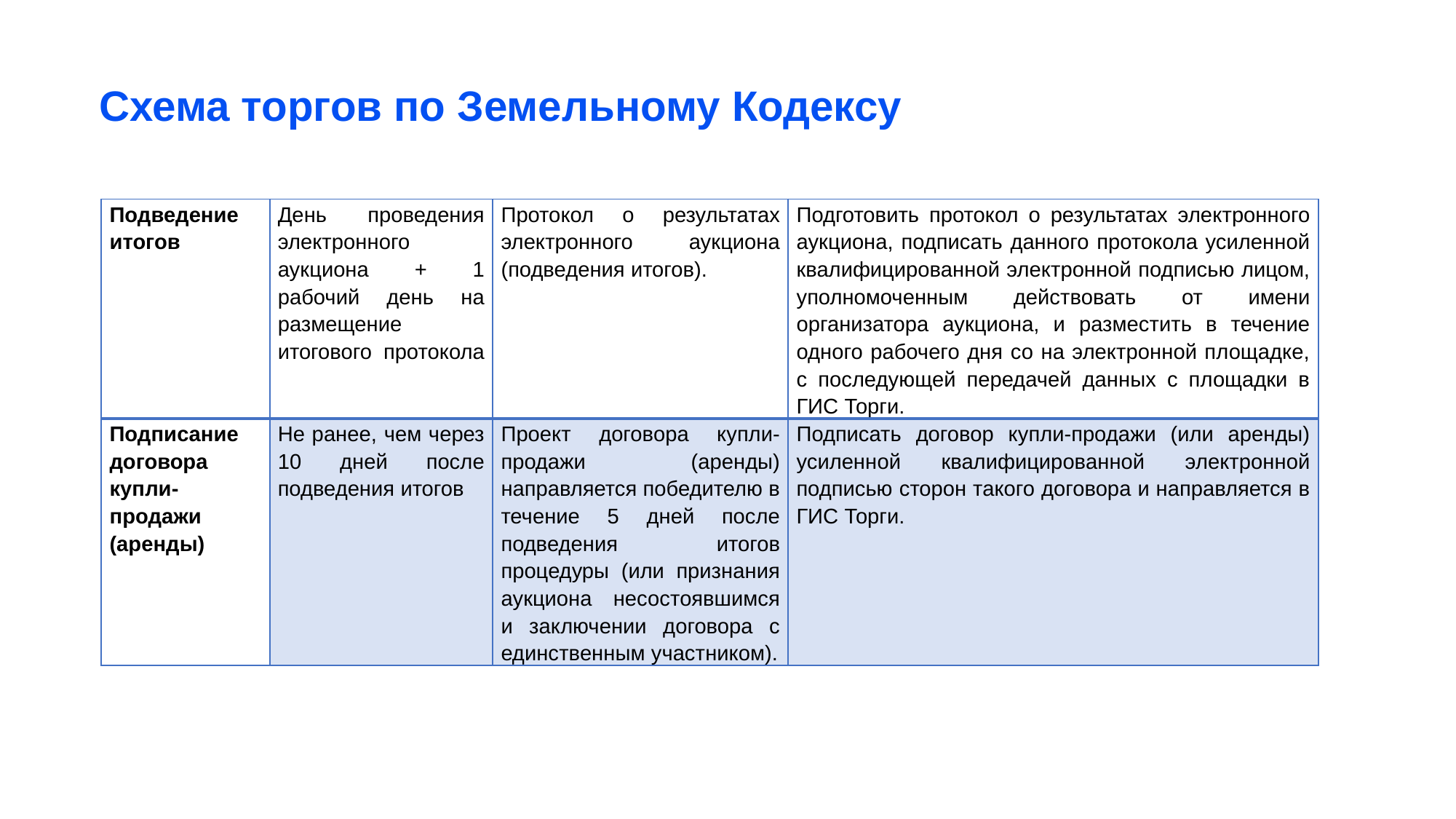

# Схема торгов по Земельному Кодексу
| Подведение итогов | День проведения электронного аукциона + 1 рабочий день на размещение итогового протокола | Протокол о результатах электронного аукциона (подведения итогов). | Подготовить протокол о результатах электронного аукциона, подписать данного протокола усиленной квалифицированной электронной подписью лицом, уполномоченным действовать от имени организатора аукциона, и разместить в течение одного рабочего дня со на электронной площадке, с последующей передачей данных с площадки в ГИС Торги. |
| --- | --- | --- | --- |
| Подписание договора купли-продажи (аренды) | Не ранее, чем через 10 дней после подведения итогов | Проект договора купли-продажи (аренды) направляется победителю в течение 5 дней после подведения итогов процедуры (или признания аукциона несостоявшимся и заключении договора с единственным участником). | Подписать договор купли-продажи (или аренды) усиленной квалифицированной электронной подписью сторон такого договора и направляется в ГИС Торги. |